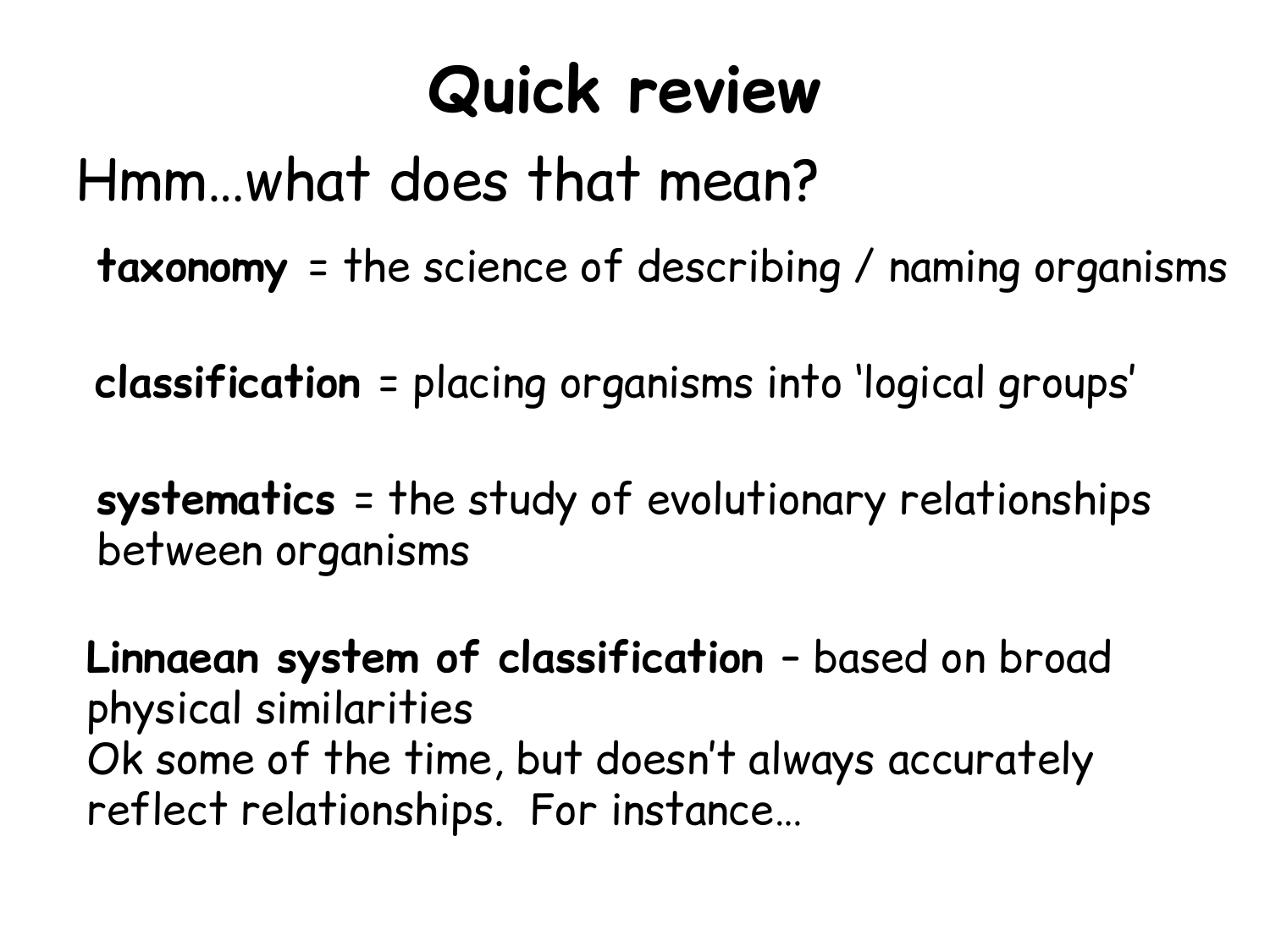

Quick review
Hmm…what does that mean?
taxonomy
= the science of describing / naming organisms
classification = placing organisms into ‘logical groups’
systematics = the study of evolutionary relationships between organisms
Linnaean system of classification – based on broad physical similarities
Ok some of the time, but doesn’t always accurately reflect relationships.  For instance…